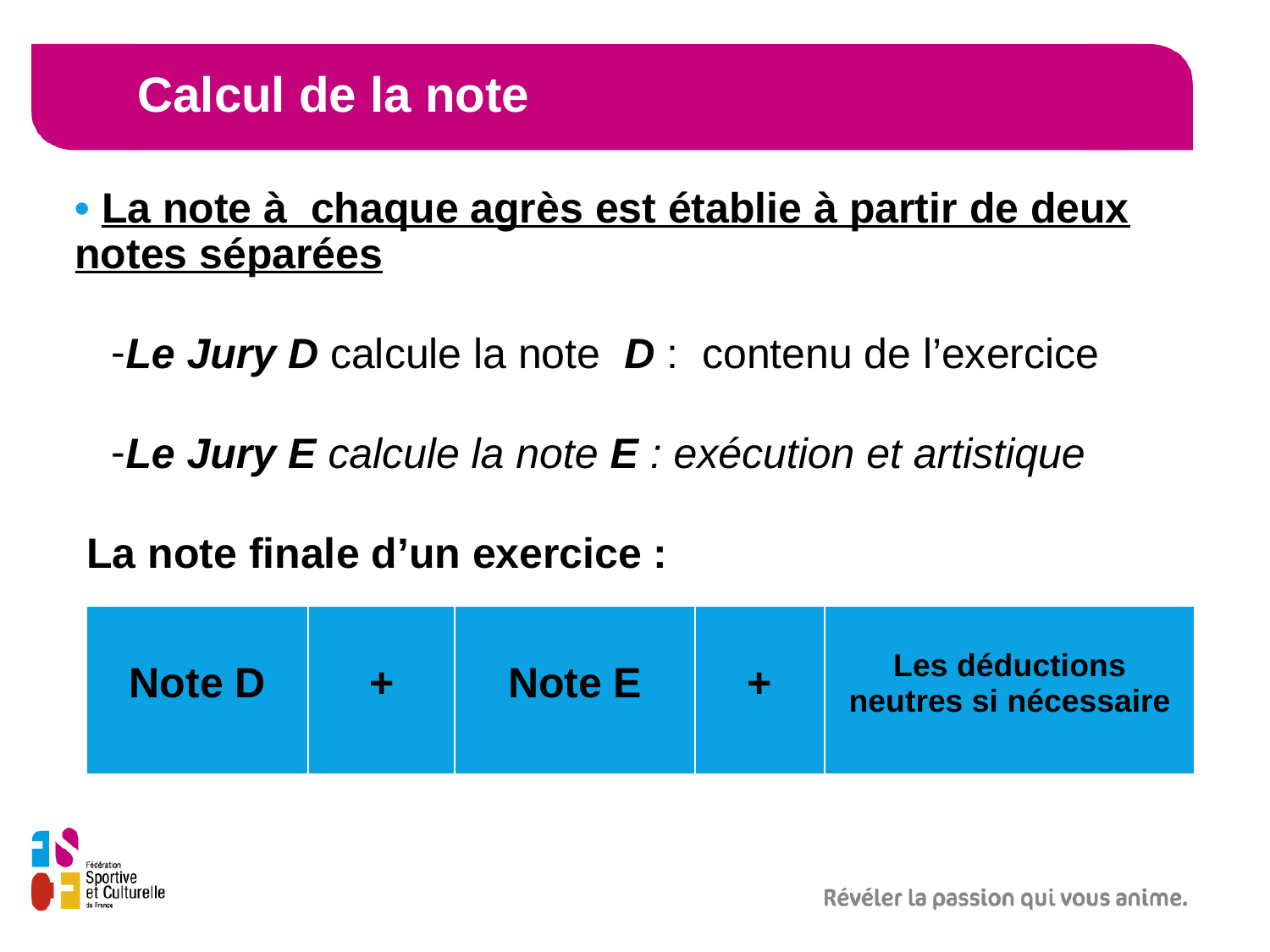

Calcul de la note
• La note à  chaque agrès est établie à partir de deux notes séparées
Le Jury D calcule la note  D :  contenu de l’exercice
Le Jury E calcule la note E : exécution et artistique
 La note finale d’un exercice :

| Note D | + | Note E | + | Les déductions neutres si nécessaire |
| --- | --- | --- | --- | --- |